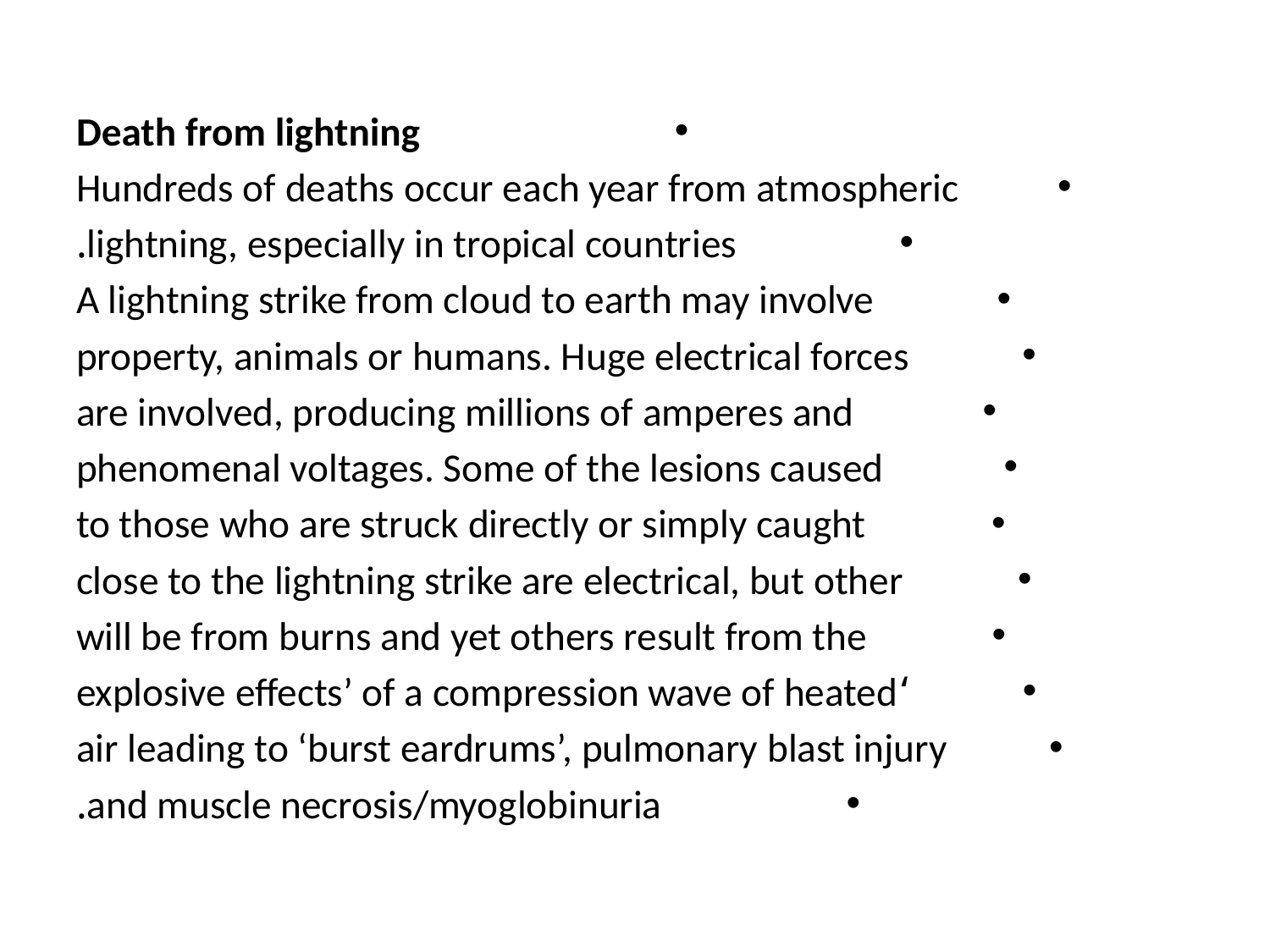

Death from lightning
Hundreds of deaths occur each year from atmospheric
lightning, especially in tropical countries.
A lightning strike from cloud to earth may involve
property, animals or humans. Huge electrical forces
are involved, producing millions of amperes and
phenomenal voltages. Some of the lesions caused
to those who are struck directly or simply caught
close to the lightning strike are electrical, but other
will be from burns and yet others result from the
‘explosive effects’ of a compression wave of heated
air leading to ‘burst eardrums’, pulmonary blast injury
and muscle necrosis/myoglobinuria.